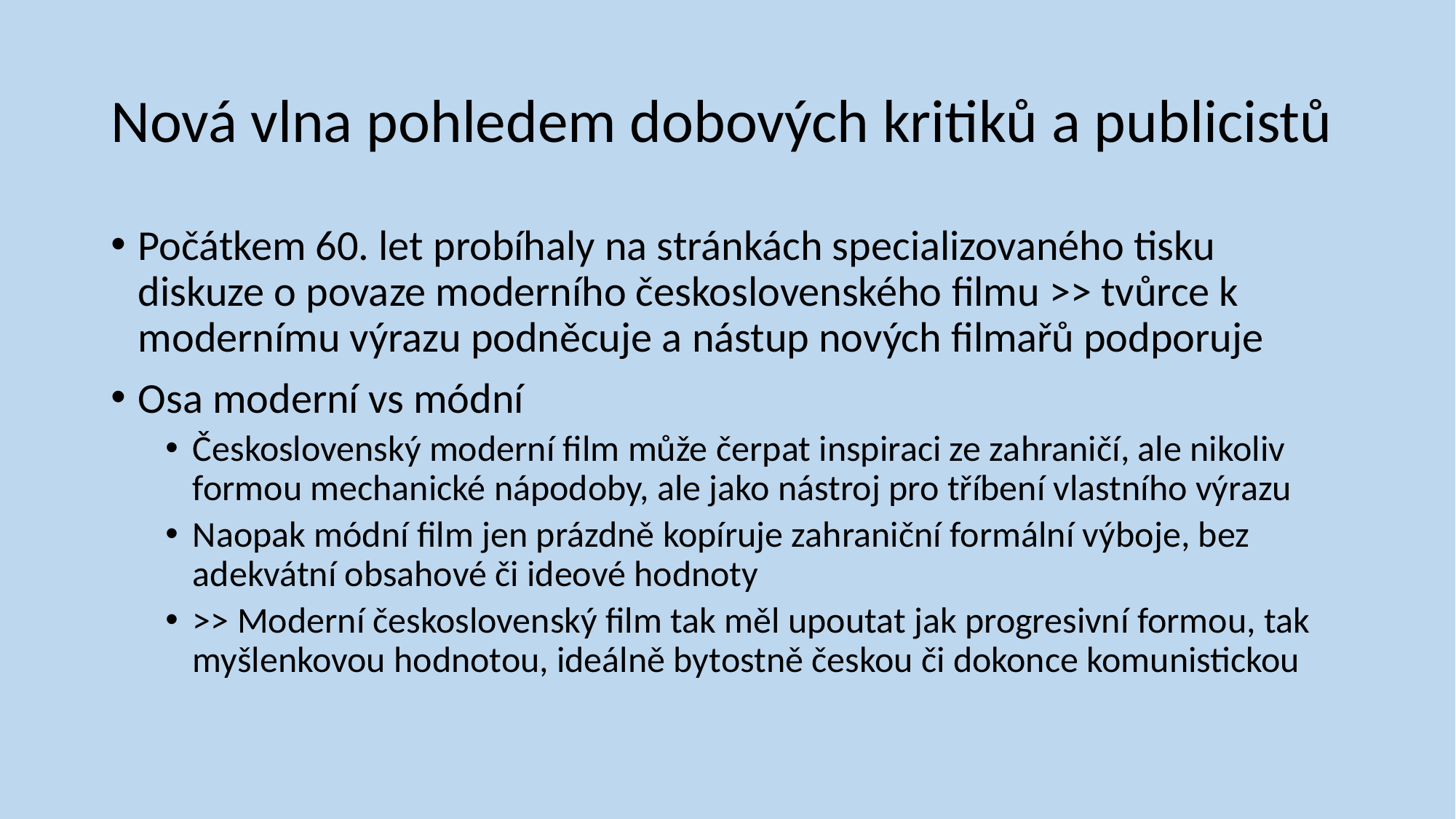

# Nová vlna pohledem dobových kritiků a publicistů
Počátkem 60. let probíhaly na stránkách specializovaného tisku diskuze o povaze moderního československého filmu >> tvůrce k modernímu výrazu podněcuje a nástup nových filmařů podporuje
Osa moderní vs módní
Československý moderní film může čerpat inspiraci ze zahraničí, ale nikoliv formou mechanické nápodoby, ale jako nástroj pro tříbení vlastního výrazu
Naopak módní film jen prázdně kopíruje zahraniční formální výboje, bez adekvátní obsahové či ideové hodnoty
>> Moderní československý film tak měl upoutat jak progresivní formou, tak myšlenkovou hodnotou, ideálně bytostně českou či dokonce komunistickou